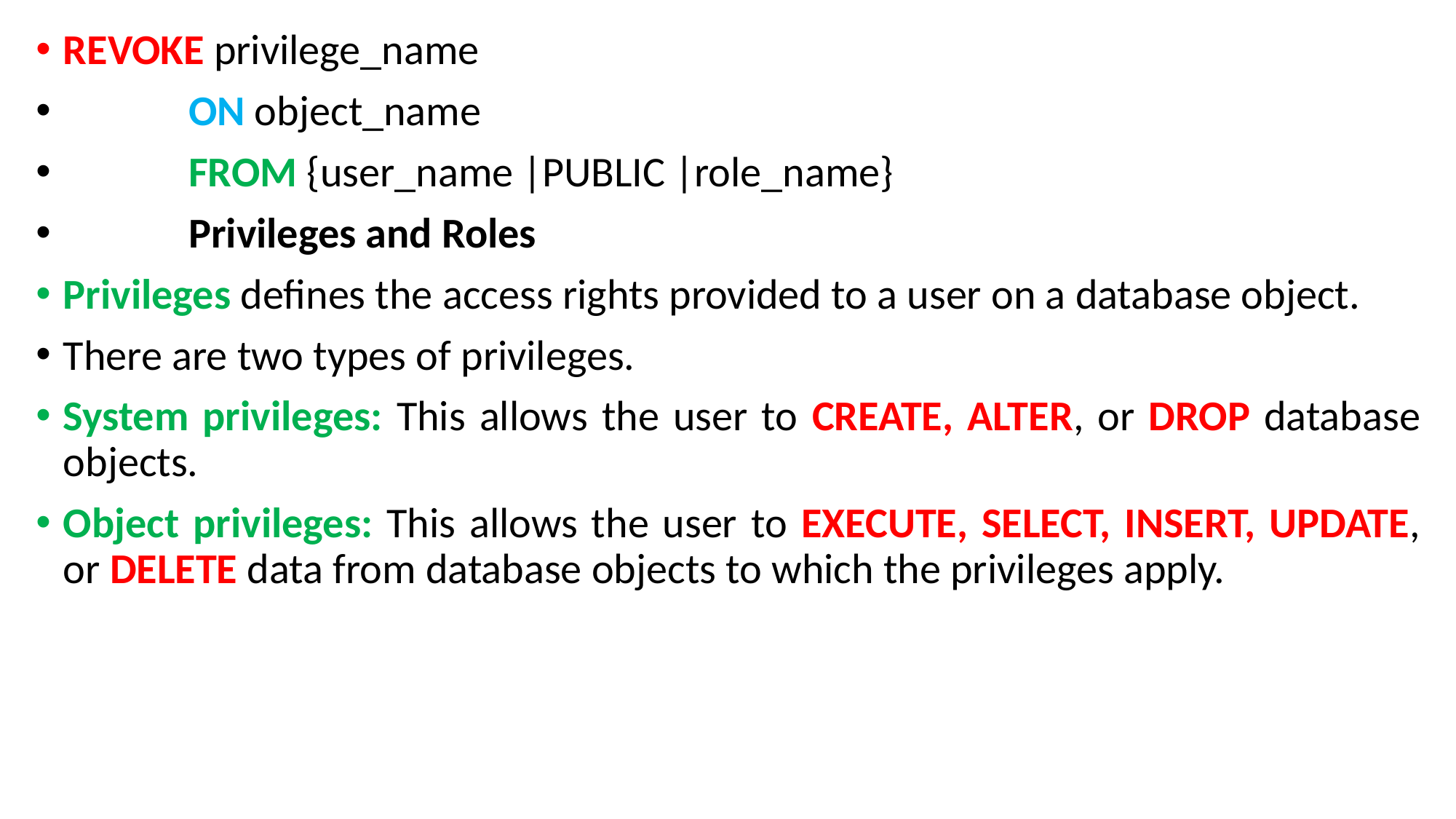

REVOKE privilege_name
             ON object_name
             FROM {user_name |PUBLIC |role_name}
             Privileges and Roles
Privileges defines the access rights provided to a user on a database object.
There are two types of privileges.
System privileges: This allows the user to CREATE, ALTER, or DROP database objects.
Object privileges: This allows the user to EXECUTE, SELECT, INSERT, UPDATE, or DELETE data from database objects to which the privileges apply.